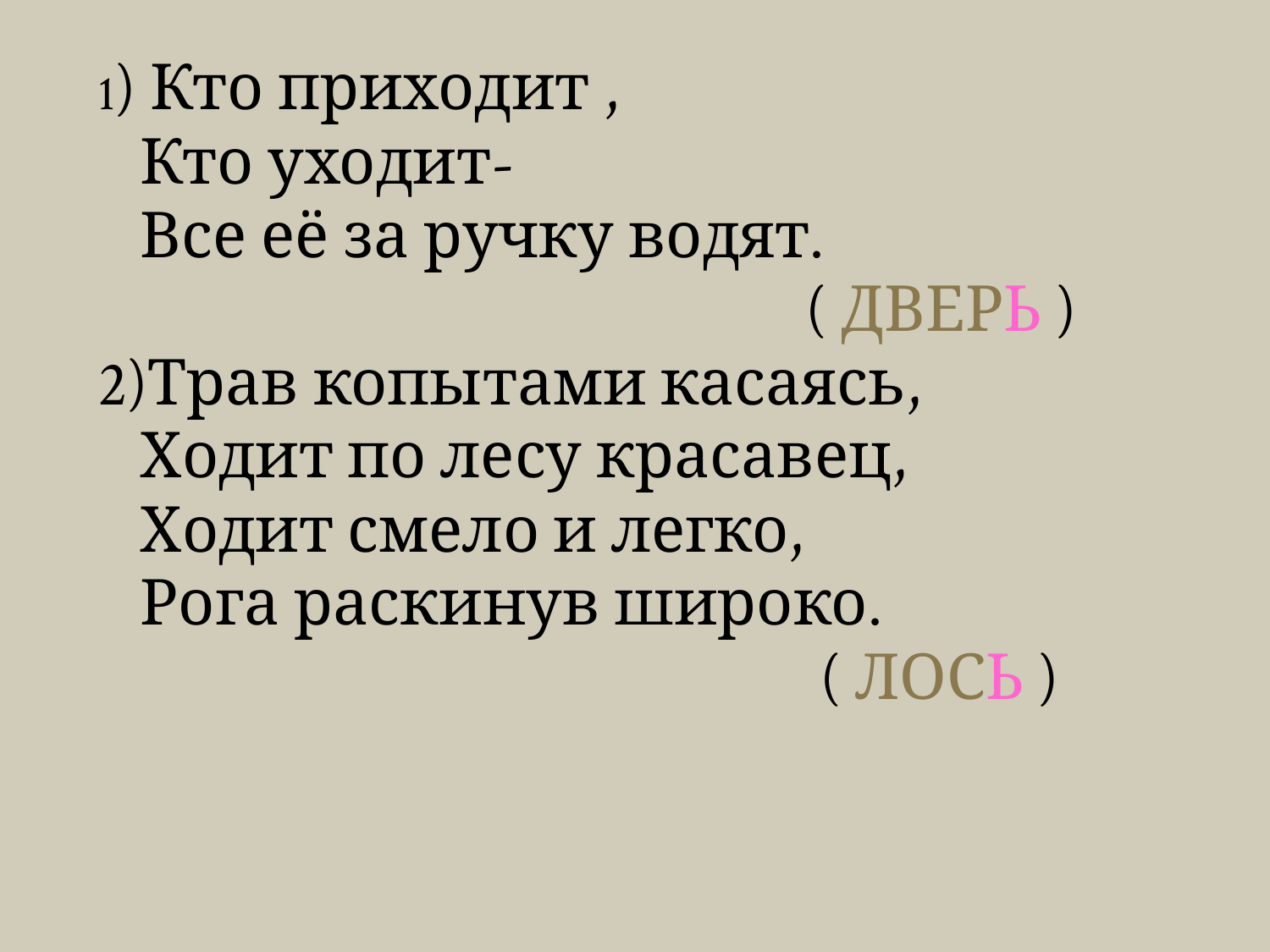

1) Кто приходит ,
   Кто уходит-
   Все её за ручку водят.
                                                  ( ДВЕРЬ )
2)Трав копытами касаясь,
   Ходит по лесу красавец,
   Ходит смело и легко,
   Рога раскинув широко.
                                                   ( ЛОСЬ )